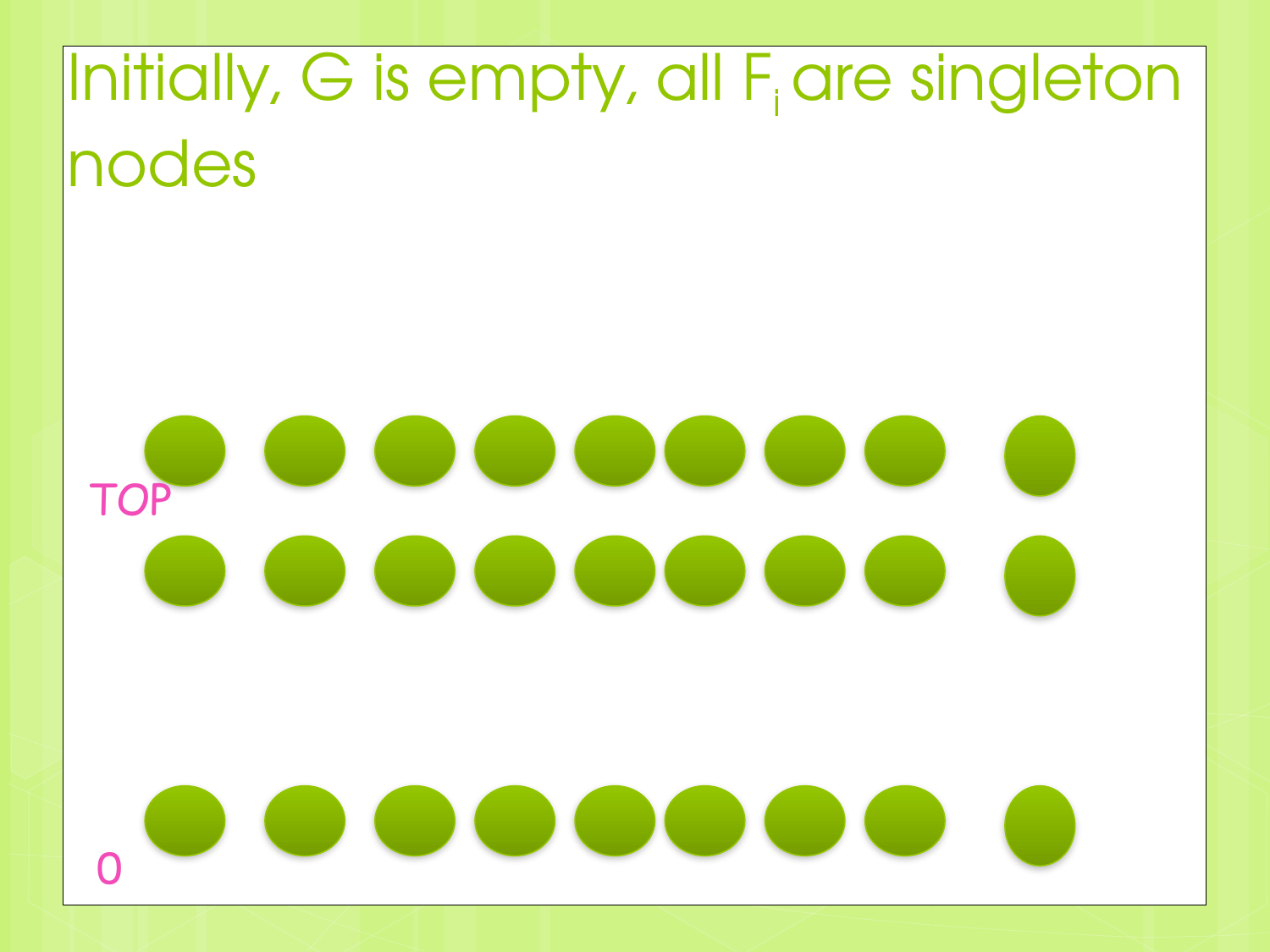

# Initially, G is empty, all Fi are singleton nodes

TOP

0